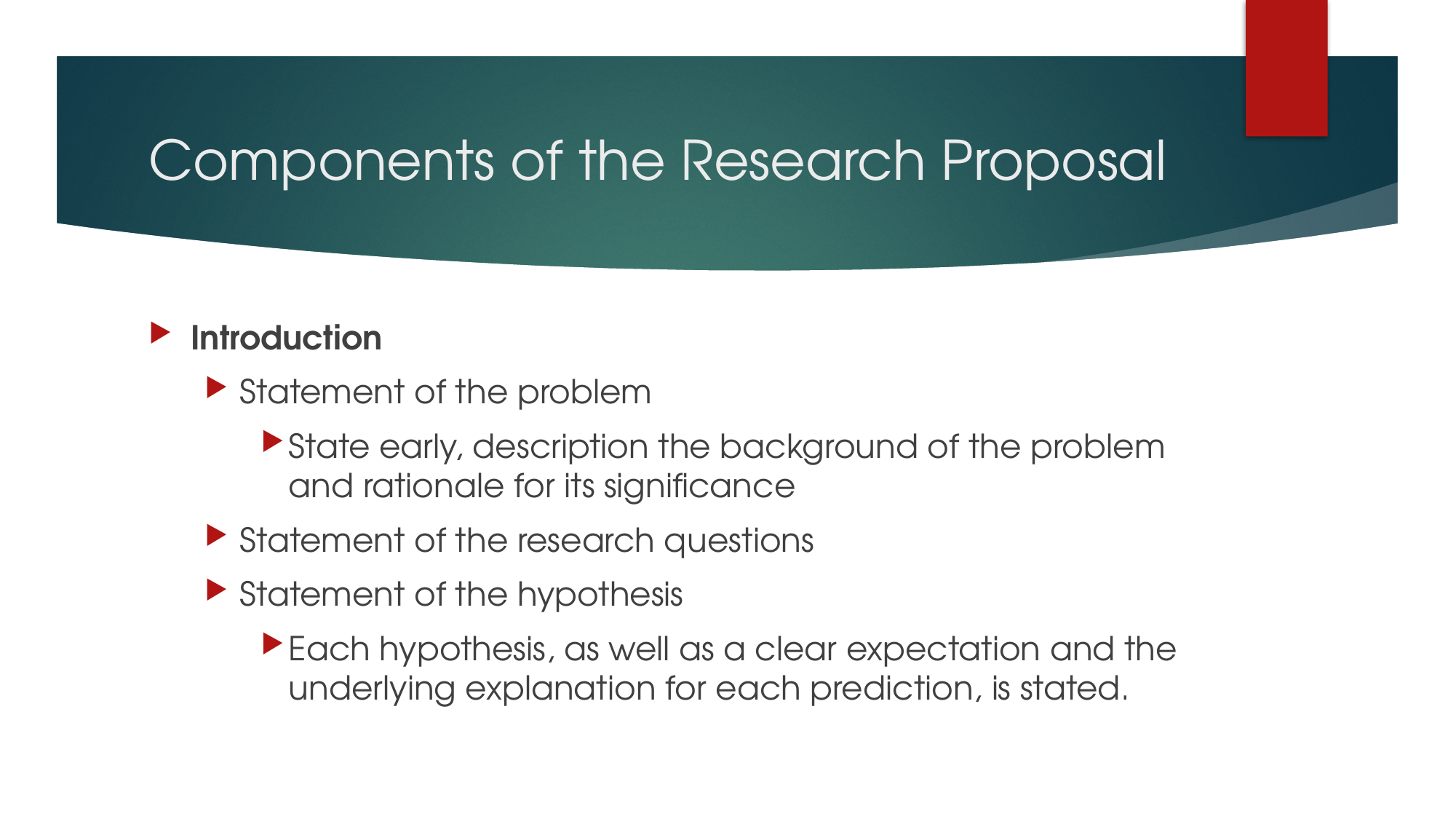

# Components of the Research Proposal
Introduction
Statement of the problem
State early, description the background of the problem and rationale for its significance
Statement of the research questions
Statement of the hypothesis
Each hypothesis, as well as a clear expectation and the underlying explanation for each prediction, is stated.